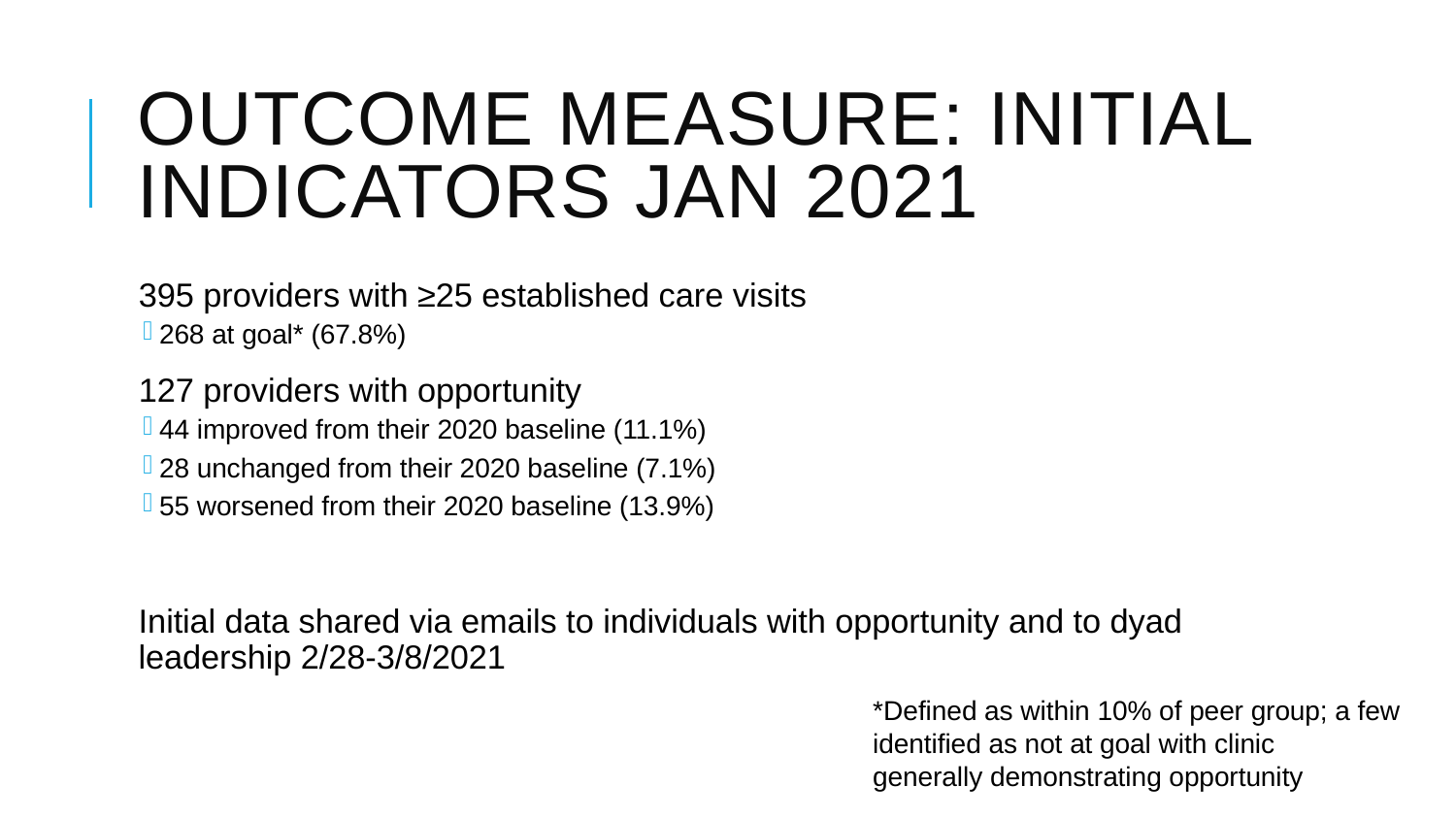

# Outcome measure: initial indicators jan 2021
395 providers with ≥25 established care visits
268 at goal* (67.8%)
127 providers with opportunity
44 improved from their 2020 baseline (11.1%)
28 unchanged from their 2020 baseline (7.1%)
55 worsened from their 2020 baseline (13.9%)

Initial data shared via emails to individuals with opportunity and to dyad leadership 2/28-3/8/2021

*Defined as within 10% of peer group; a few identified as not at goal with clinic generally demonstrating opportunity